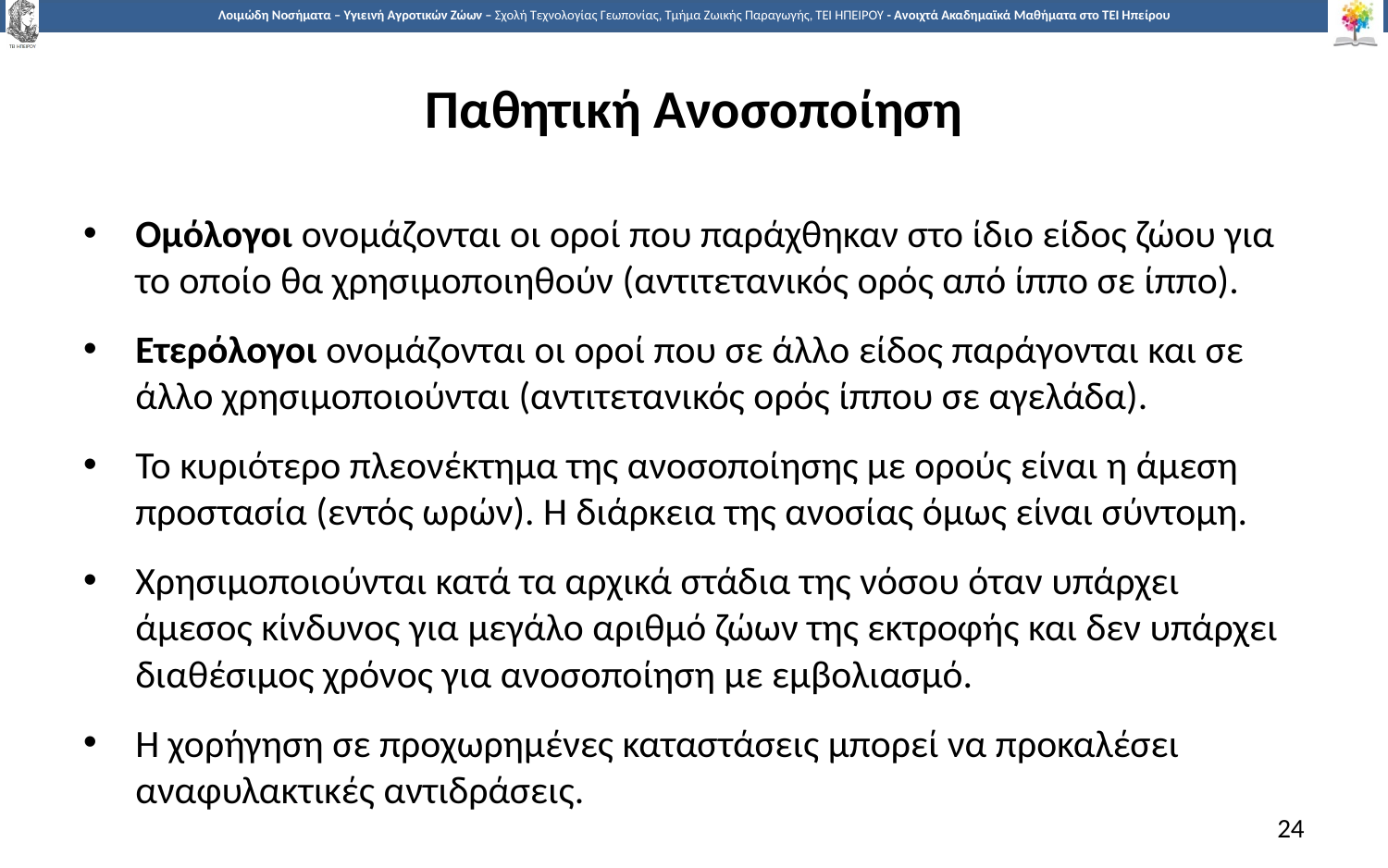

# Παθητική Ανοσοποίηση
Ομόλογοι ονομάζονται οι οροί που παράχθηκαν στο ίδιο είδος ζώου για το οποίο θα χρησιμοποιηθούν (αντιτετανικός ορός από ίππο σε ίππο).
Ετερόλογοι ονομάζονται οι οροί που σε άλλο είδος παράγονται και σε άλλο χρησιμοποιούνται (αντιτετανικός ορός ίππου σε αγελάδα).
Το κυριότερο πλεονέκτημα της ανοσοποίησης με ορούς είναι η άμεση προστασία (εντός ωρών). Η διάρκεια της ανοσίας όμως είναι σύντομη.
Χρησιμοποιούνται κατά τα αρχικά στάδια της νόσου όταν υπάρχει άμεσος κίνδυνος για μεγάλο αριθμό ζώων της εκτροφής και δεν υπάρχει διαθέσιμος χρόνος για ανοσοποίηση με εμβολιασμό.
Η χορήγηση σε προχωρημένες καταστάσεις μπορεί να προκαλέσει αναφυλακτικές αντιδράσεις.
24